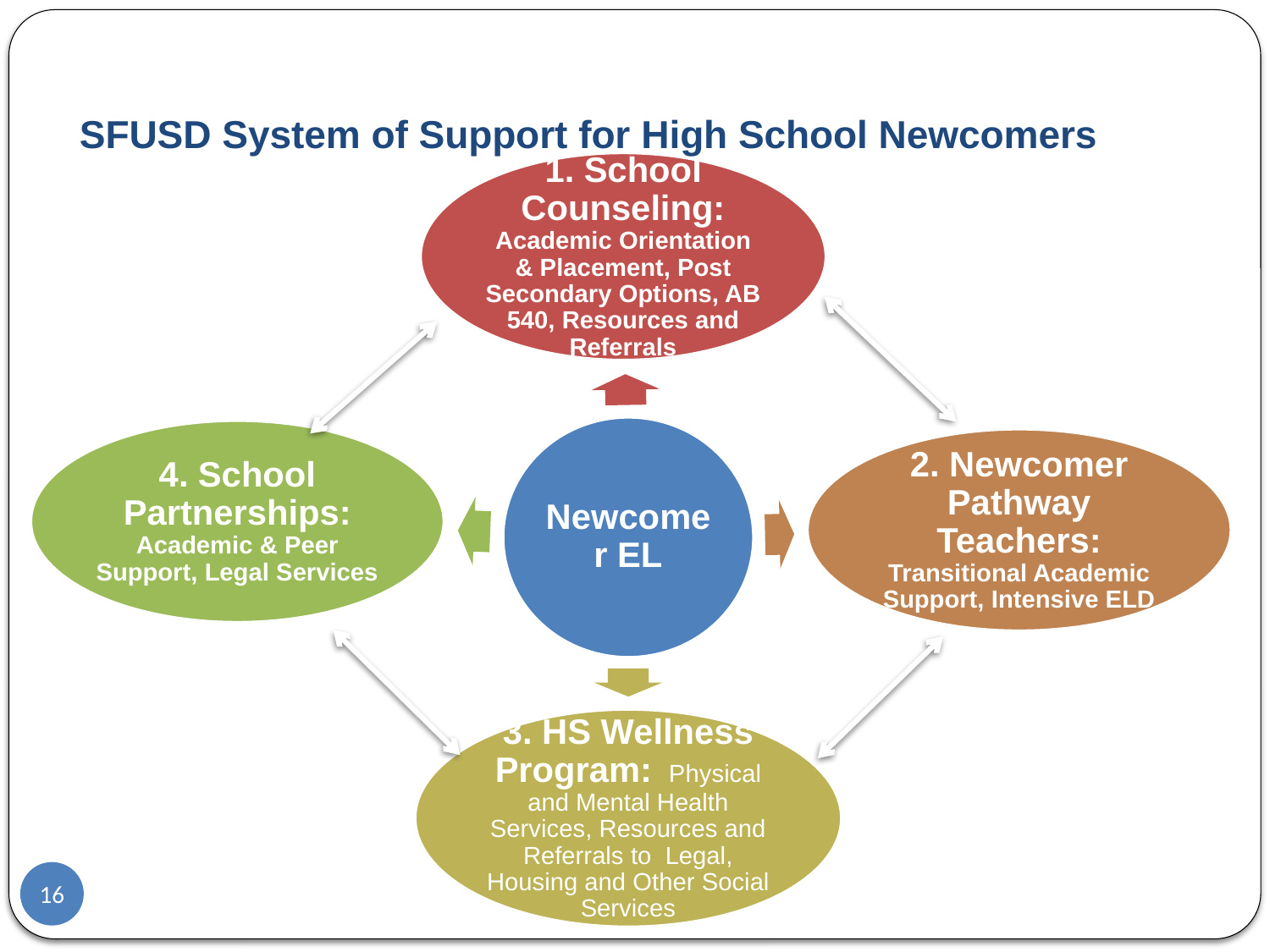

# SFUSD System of Support for High School Newcomers
Newcomer EL

1. School Counseling: Academic Orientation & Placement, Post Secondary Options, AB 540, Resources and Referrals

2. Newcomer Pathway Teachers: Transitional Academic Support, Intensive ELD

3. HS Wellness Program:  Physical and Mental Health Services, Resources and Referrals to  Legal, Housing and Other Social Services

4. School Partnerships: Academic & Peer Support, Legal Services
16